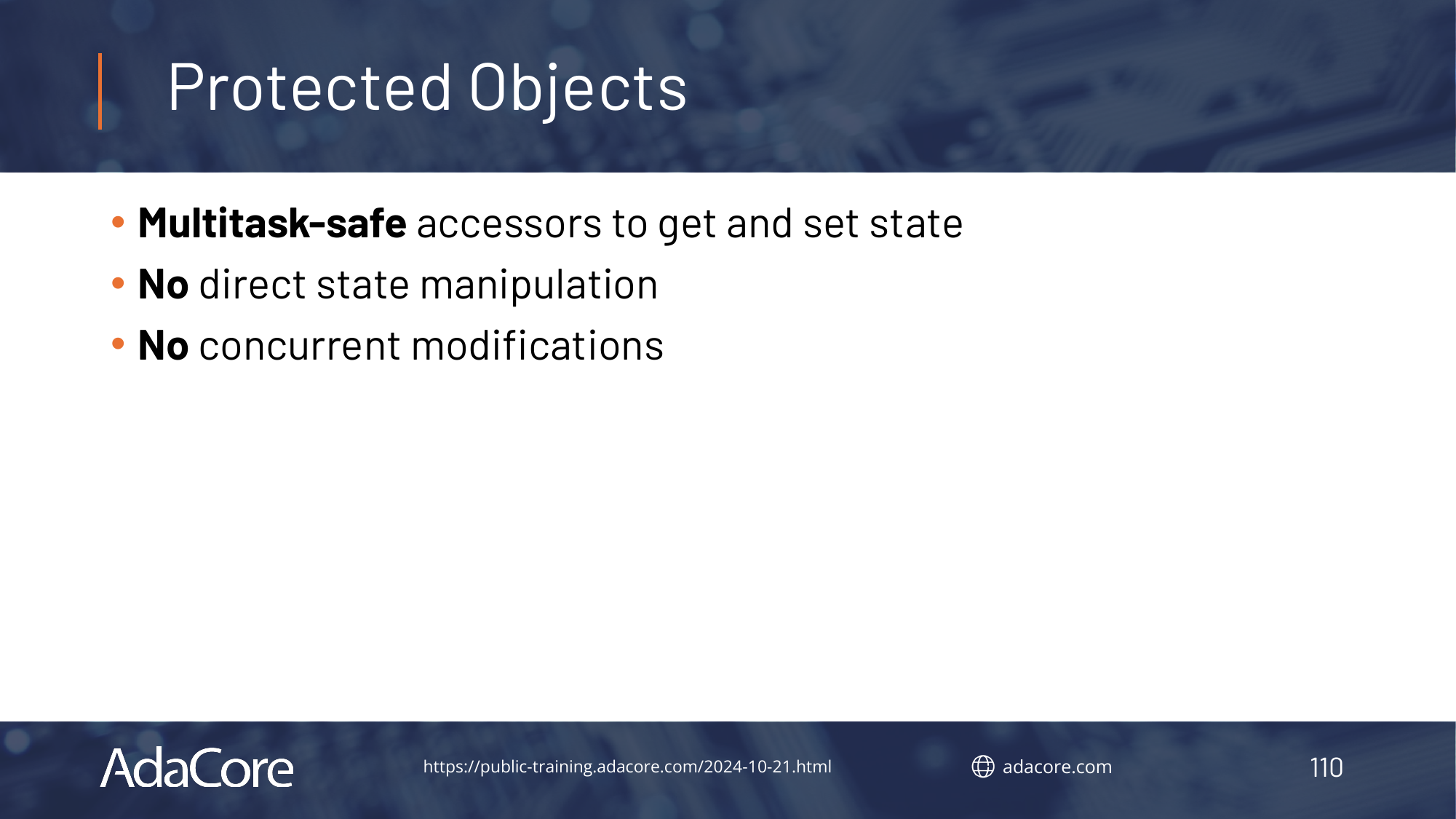

# Protected Objects
Multitask-safe accessors to get and set state
No direct state manipulation
No concurrent modifications
110